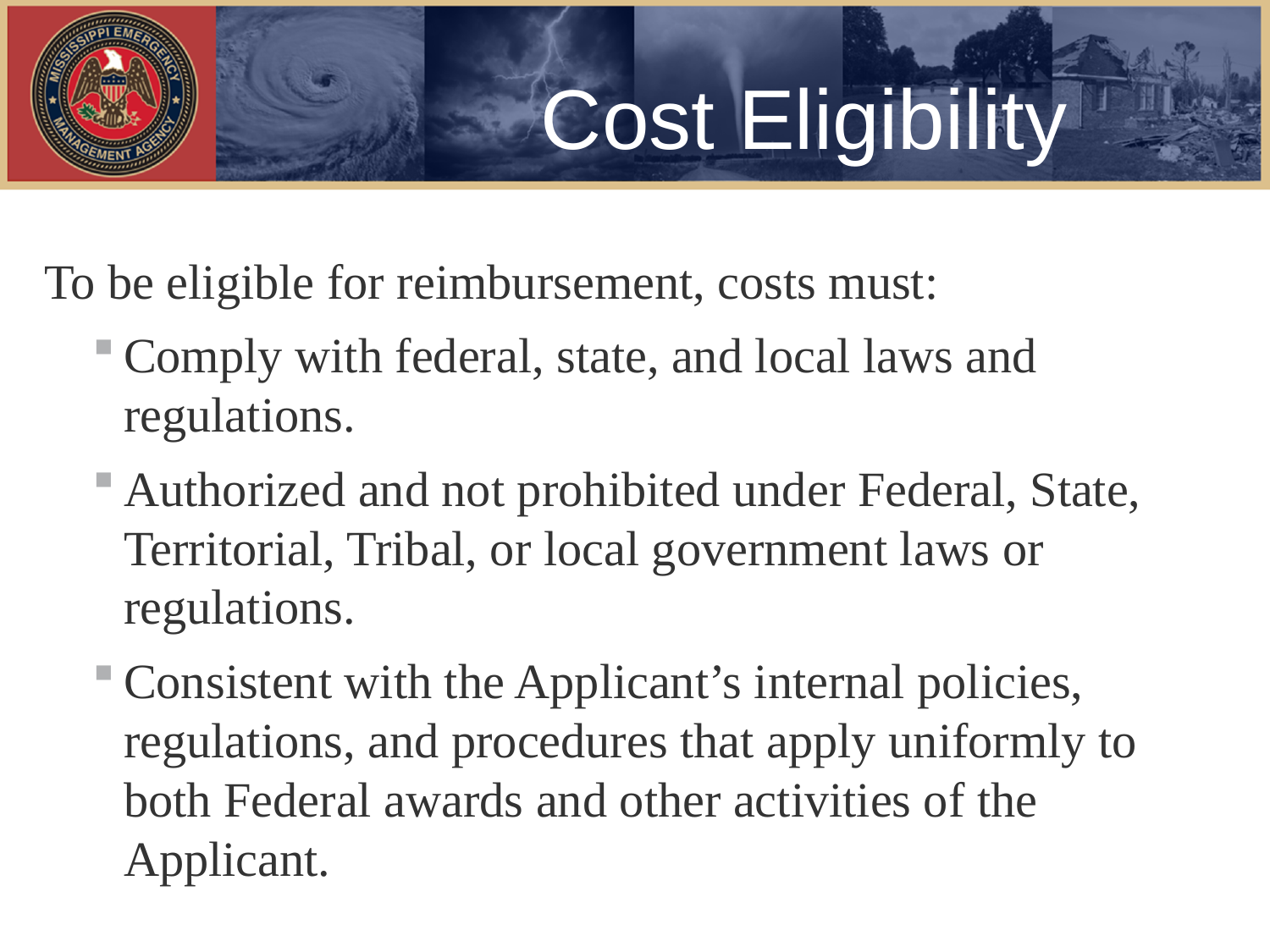

# Cost Eligibility
To be eligible for reimbursement, costs must:
Comply with federal, state, and local laws and regulations.
Authorized and not prohibited under Federal, State, Territorial, Tribal, or local government laws or regulations.
Consistent with the Applicant’s internal policies, regulations, and procedures that apply uniformly to both Federal awards and other activities of the Applicant.